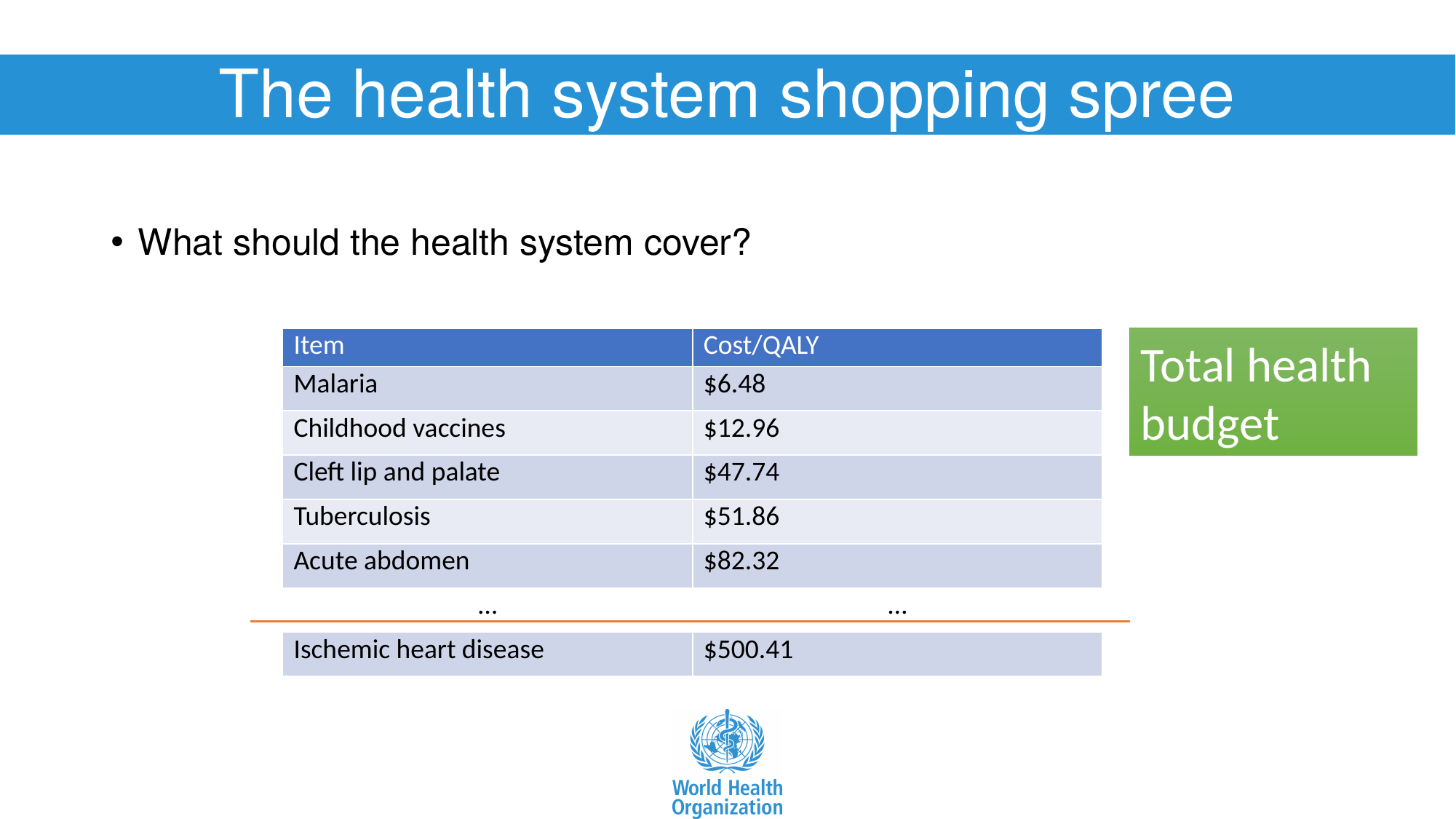

# The health system shopping spree
What should the health system cover?
| Item | Cost/QALY |
| --- | --- |
| Malaria | $6.48 |
| Childhood vaccines | $12.96 |
| Cleft lip and palate | $47.74 |
| Tuberculosis | $51.86 |
| Acute abdomen | $82.32 |
| … | … |
| Ischemic heart disease | $500.41 |
Total health budget